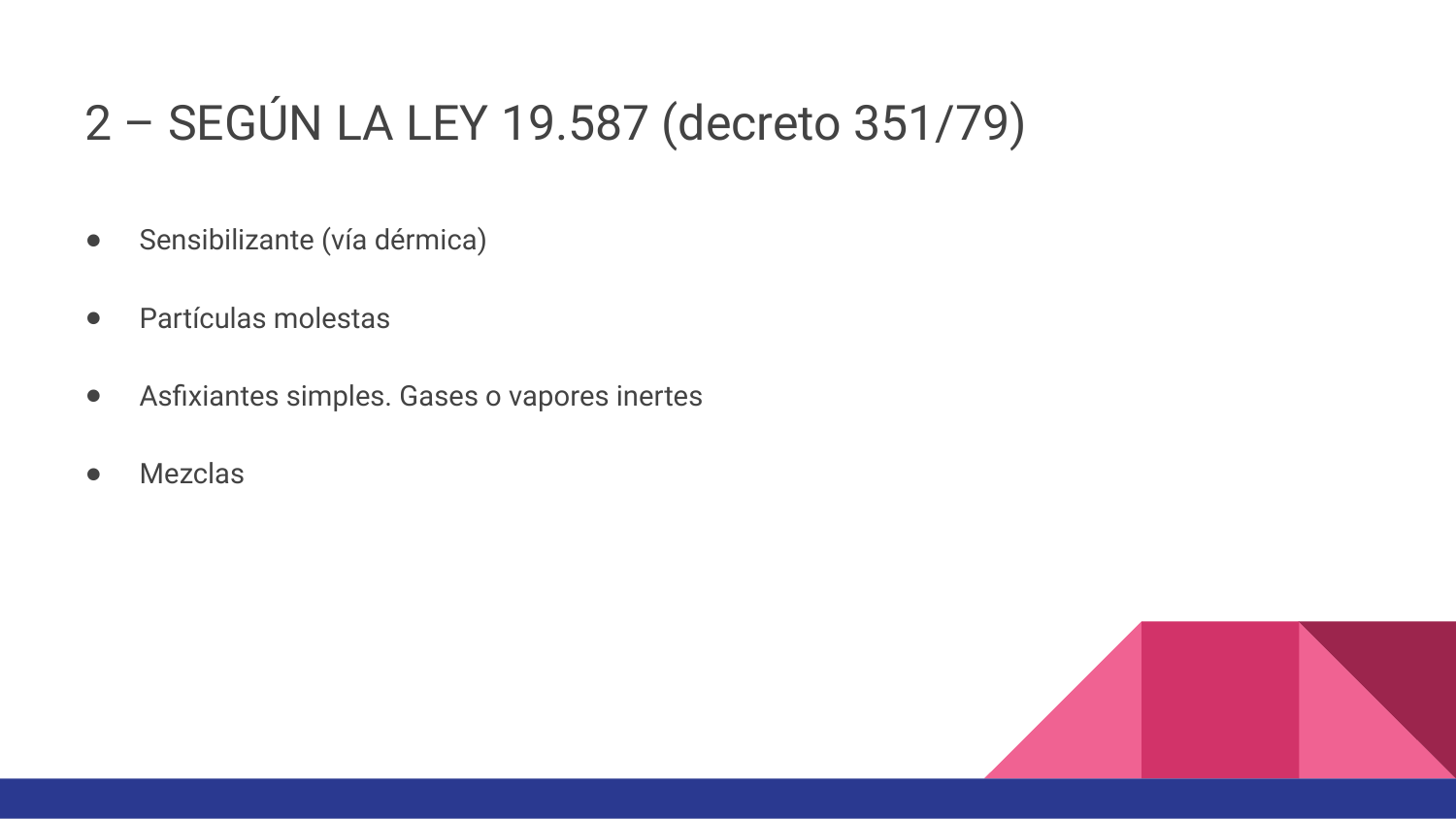

2 – SEGÚN LA LEY 19.587 (decreto 351/79)

Sensibilizante (vía dérmica)

Partículas molestas

Asfixiantes simples. Gases o vapores inertes

Mezclas